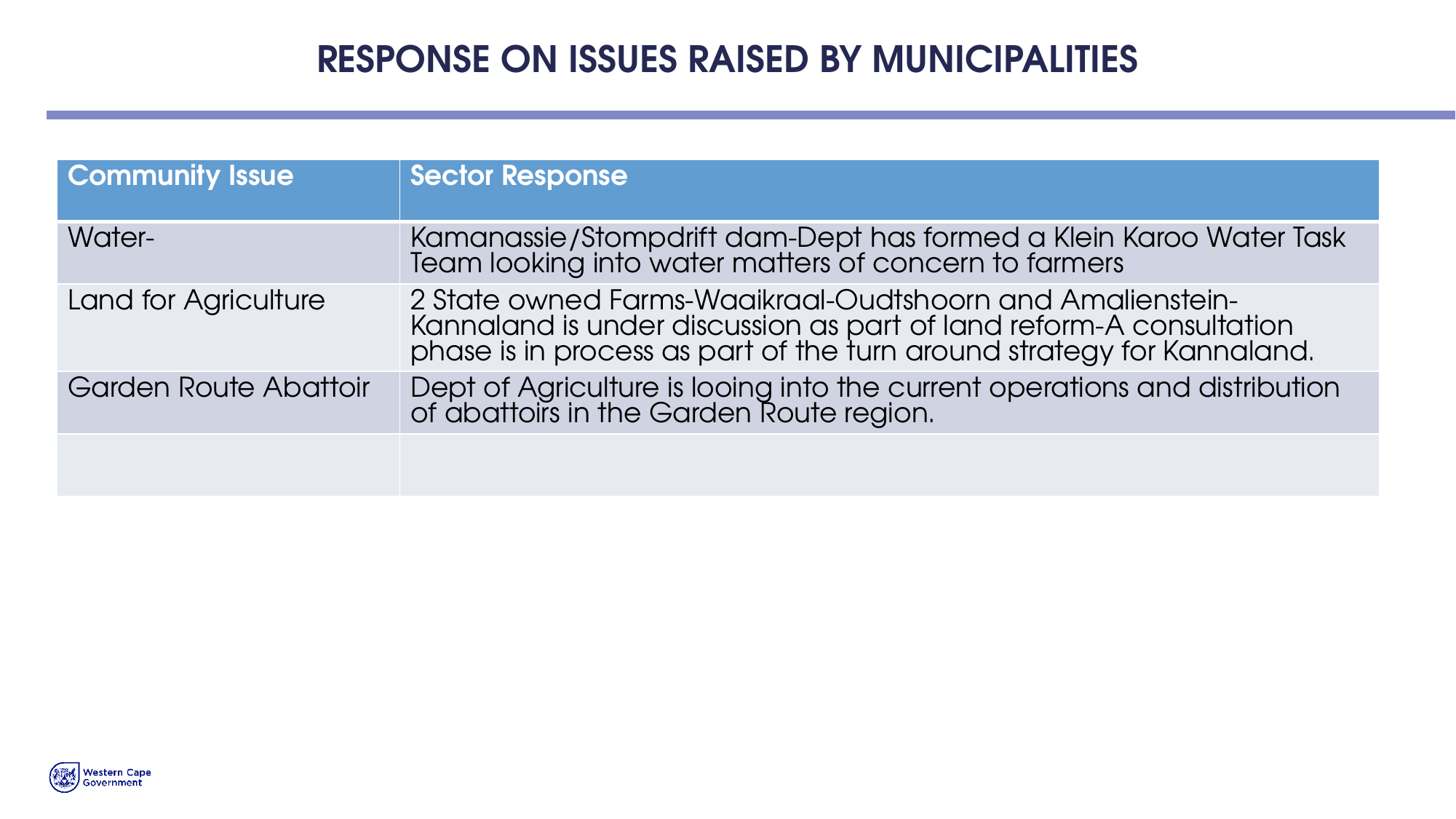

# RESPONSE ON ISSUES RAISED BY MUNICIPALITIES
| Community Issue | Sector Response |
| --- | --- |
| Water- | Kamanassie/Stompdrift dam-Dept has formed a Klein Karoo Water Task Team looking into water matters of concern to farmers |
| Land for Agriculture | 2 State owned Farms-Waaikraal-Oudtshoorn and Amalienstein-Kannaland is under discussion as part of land reform-A consultation phase is in process as part of the turn around strategy for Kannaland. |
| Garden Route Abattoir | Dept of Agriculture is looing into the current operations and distribution of abattoirs in the Garden Route region. |
|  |  |